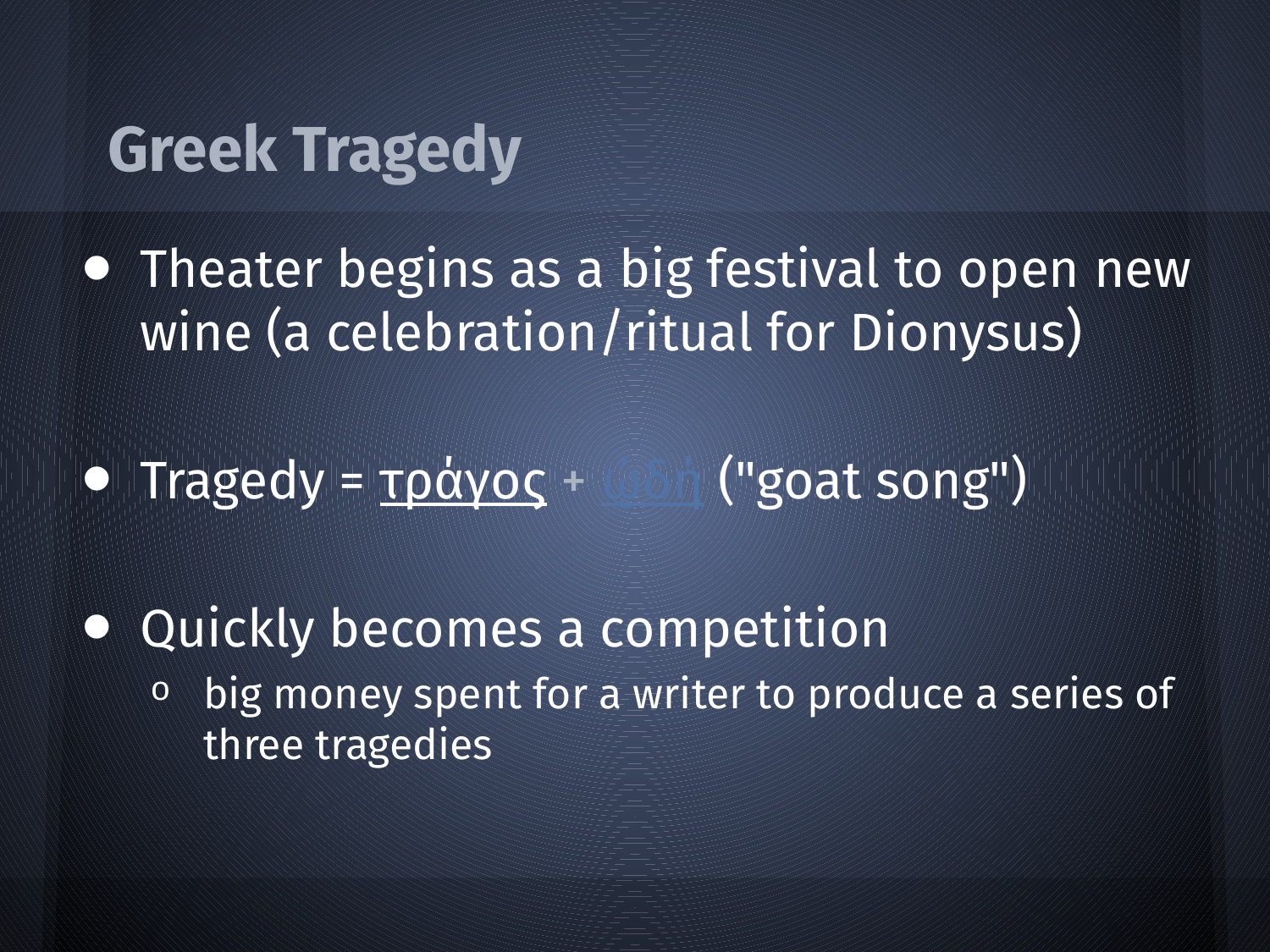

# Greek Tragedy
Theater begins as a big festival to open new wine (a celebration/ritual for Dionysus)

Tragedy = τράγος + ᾠδή ("goat song")

Quickly becomes a competition
big money spent for a writer to produce a series of three tragedies